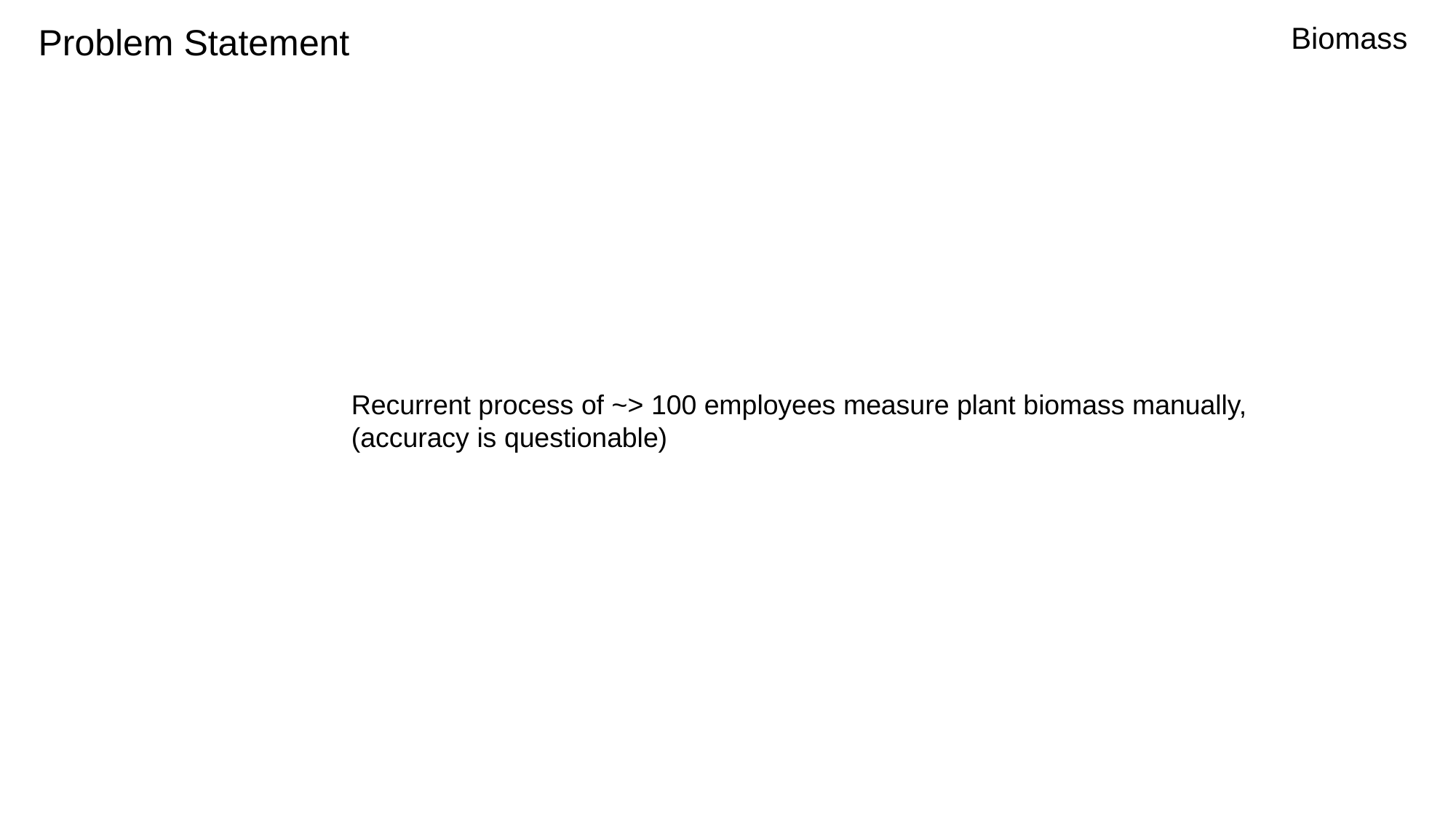

Problem Statement
Biomass
Recurrent process of ~> 100 employees measure plant biomass manually, (accuracy is questionable)